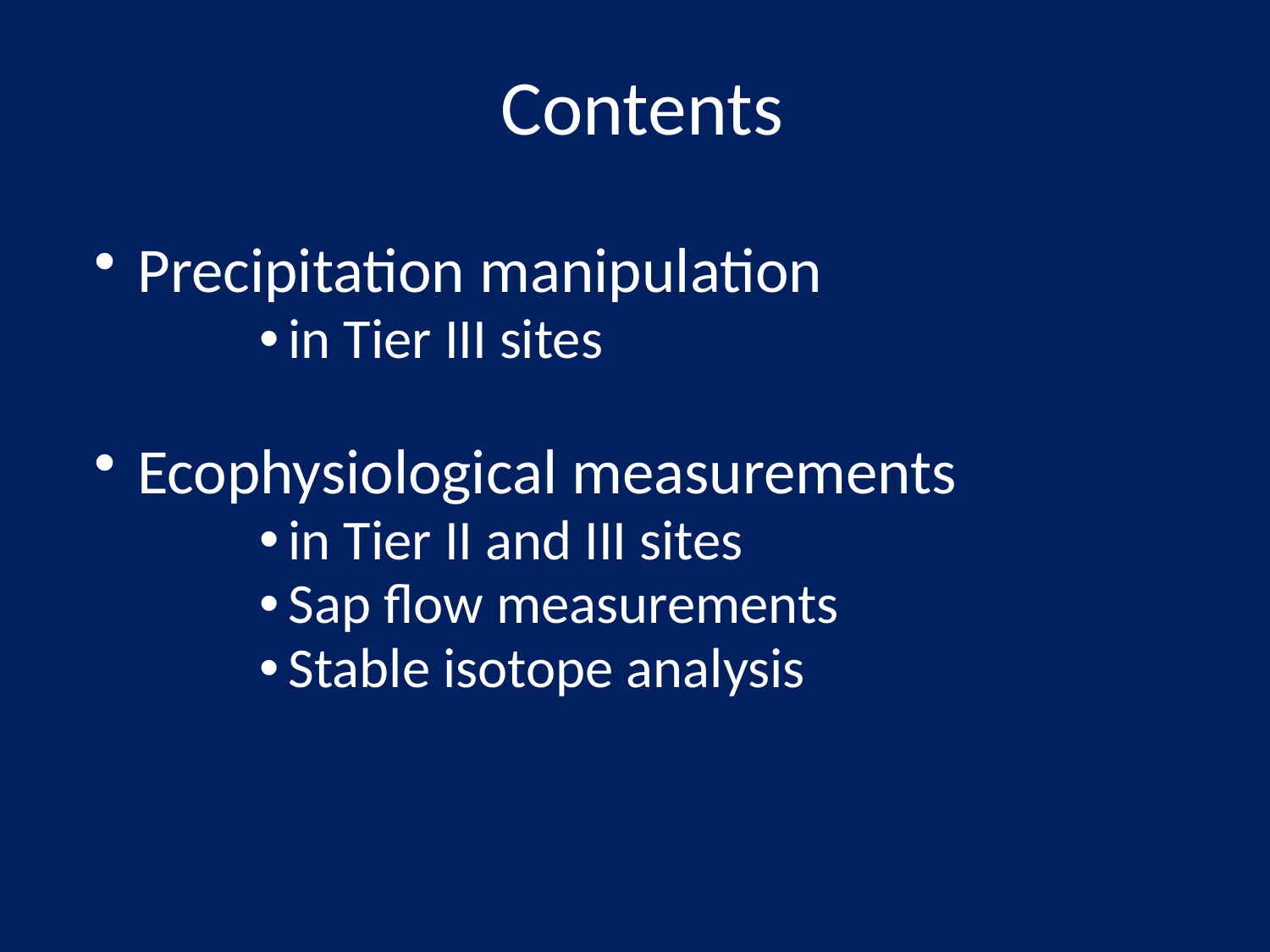

# Contents

Precipitation manipulation
in Tier III sites

Ecophysiological measurements
in Tier II and III sites
Sap flow measurements
Stable isotope analysis